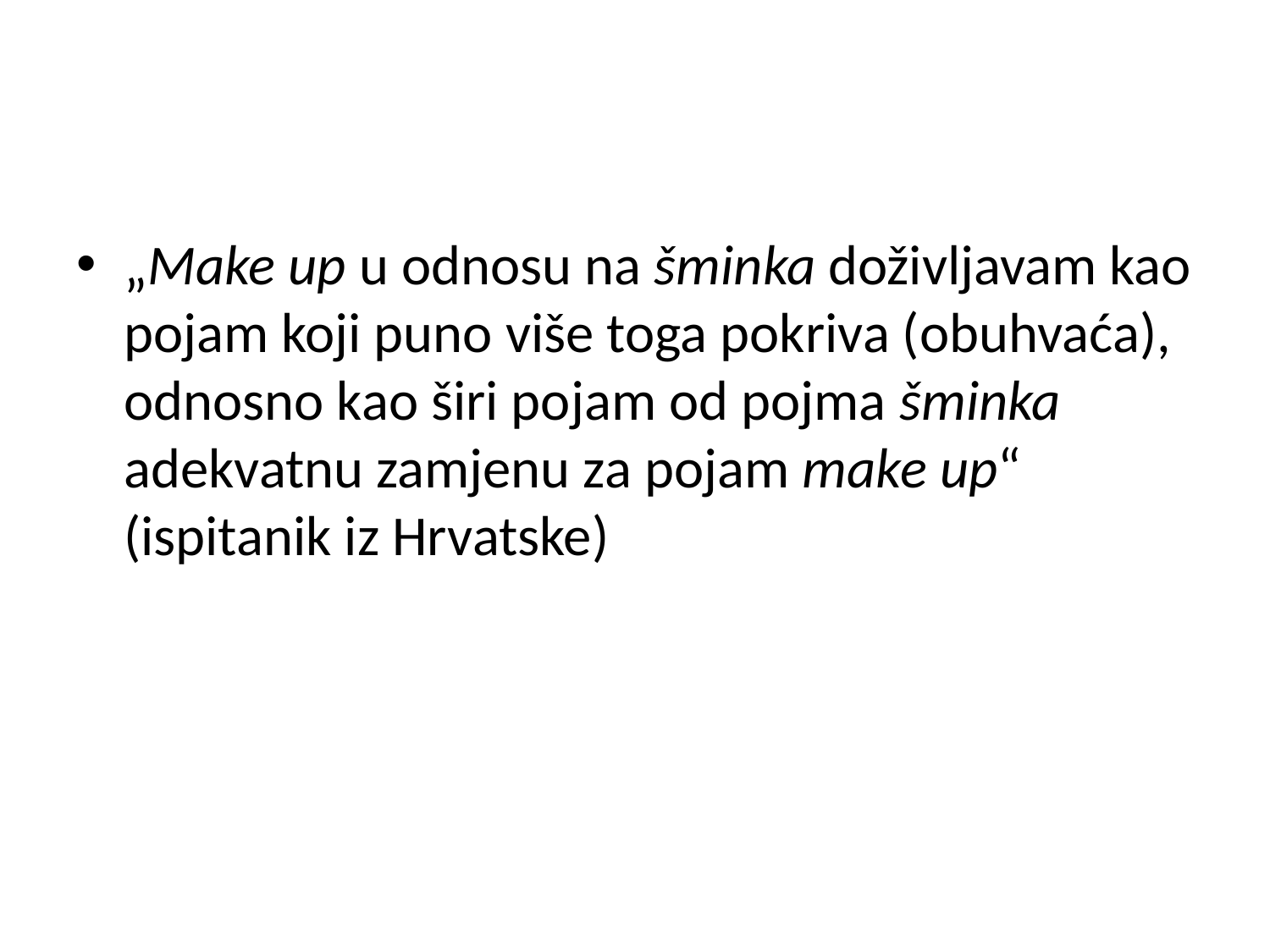

„Make up u odnosu na šminka doživljavam kao pojam koji puno više toga pokriva (obuhvaća), odnosno kao širi pojam od pojma šminka adekvatnu zamjenu za pojam make up“ (ispitanik iz Hrvatske)